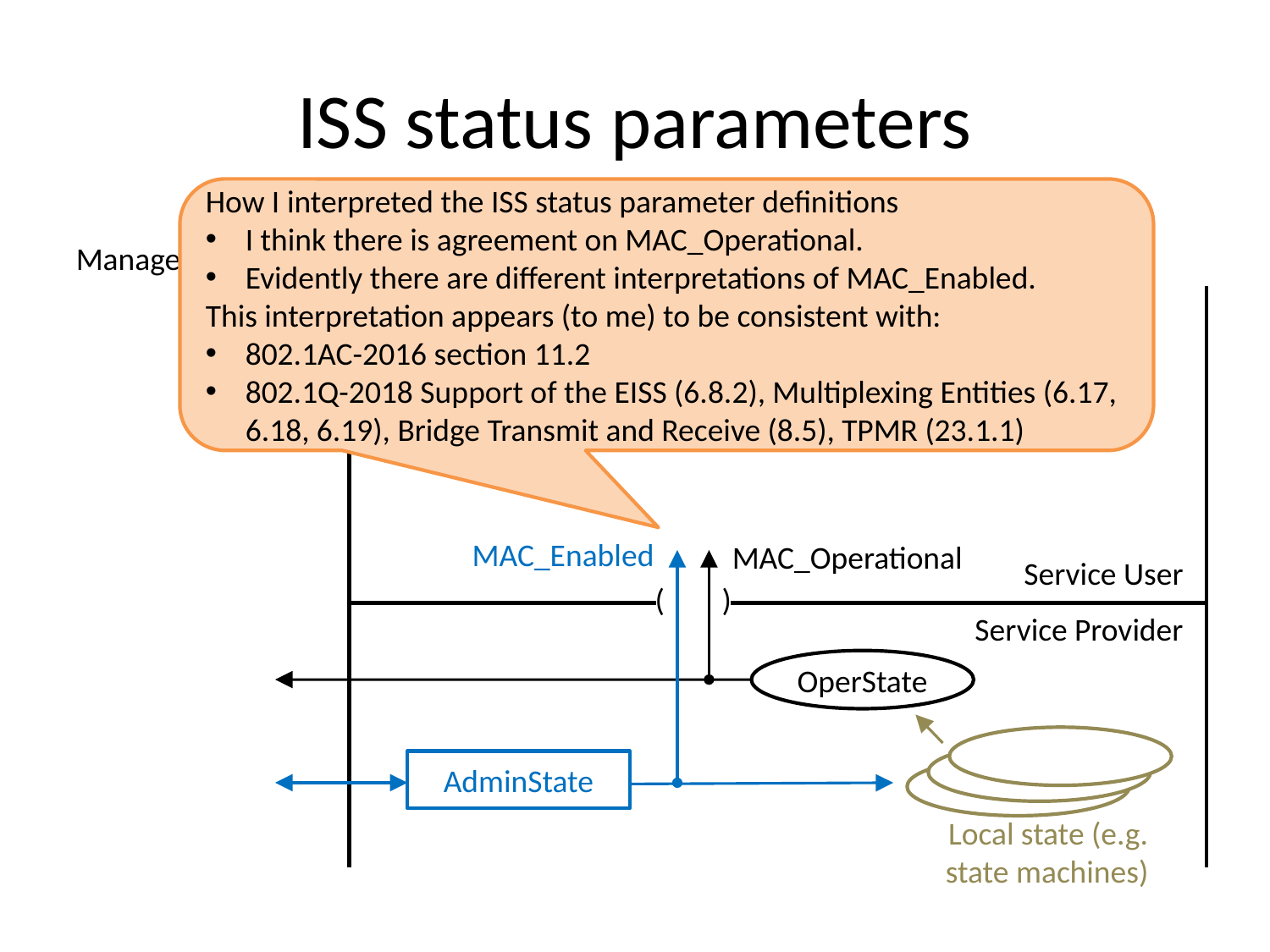

# ISS status parameters
How I interpreted the ISS status parameter definitions
I think there is agreement on MAC_Operational.
Evidently there are different interpretations of MAC_Enabled.
This interpretation appears (to me) to be consistent with:
802.1AC-2016 section 11.2
802.1Q-2018 Support of the EISS (6.8.2), Multiplexing Entities (6.17, 6.18, 6.19), Bridge Transmit and Receive (8.5), TPMR (23.1.1)
Management
Port Stack
MAC_Enabled
MAC_Operational
Service User
(        )
Service Provider
OperState

AdminState

Local state (e.g. state machines)